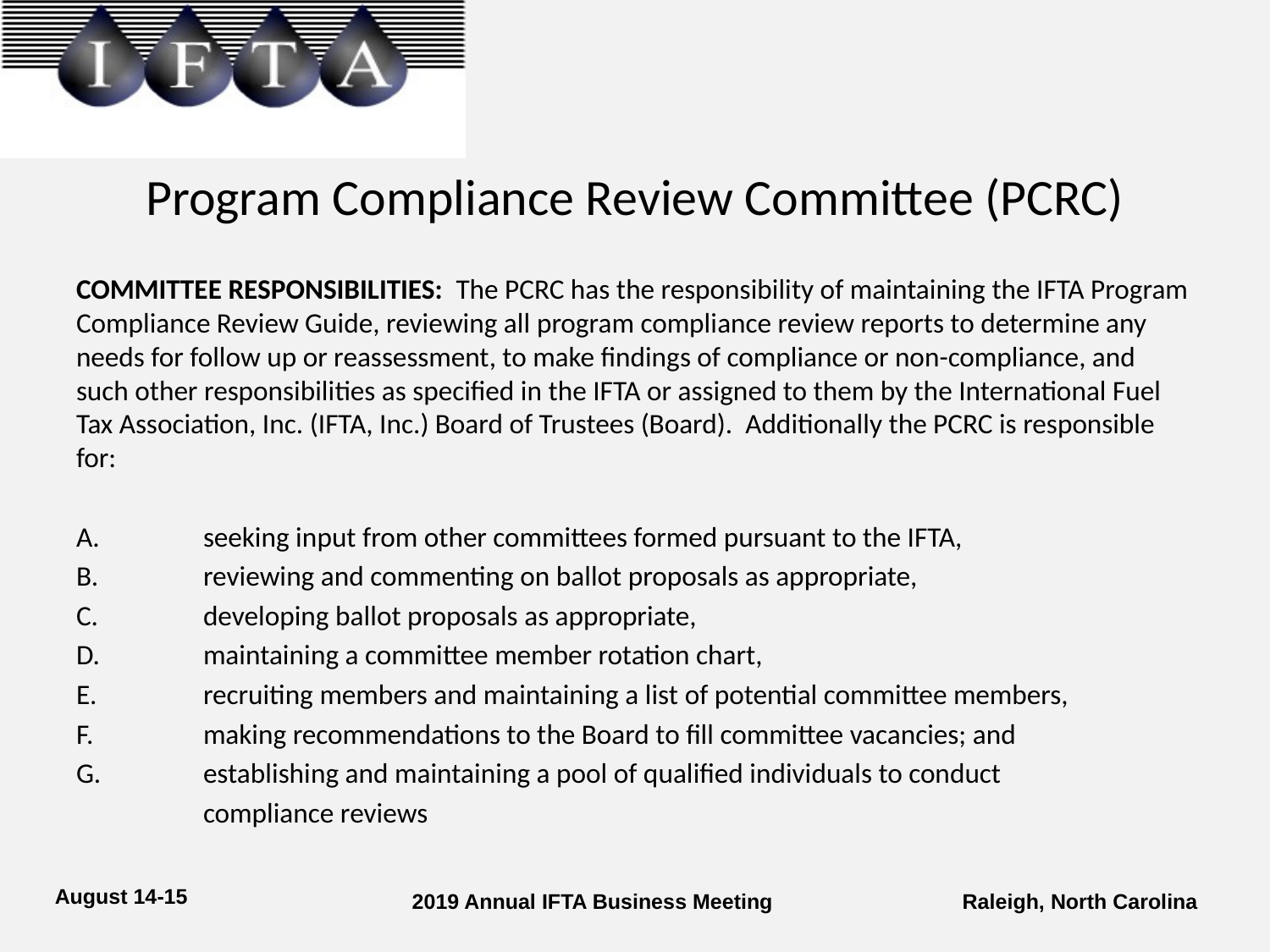

# Program Compliance Review Committee (PCRC)
COMMITTEE RESPONSIBILITIES:  The PCRC has the responsibility of maintaining the IFTA Program Compliance Review Guide, reviewing all program compliance review reports to determine any needs for follow up or reassessment, to make findings of compliance or non-compliance, and such other responsibilities as specified in the IFTA or assigned to them by the International Fuel Tax Association, Inc. (IFTA, Inc.) Board of Trustees (Board).  Additionally the PCRC is responsible for:

A.	seeking input from other committees formed pursuant to the IFTA,
B.	reviewing and commenting on ballot proposals as appropriate,
C.	developing ballot proposals as appropriate,
D.	maintaining a committee member rotation chart,
E.	recruiting members and maintaining a list of potential committee members,
F.	making recommendations to the Board to fill committee vacancies; and
G.	establishing and maintaining a pool of qualified individuals to conduct
	compliance reviews